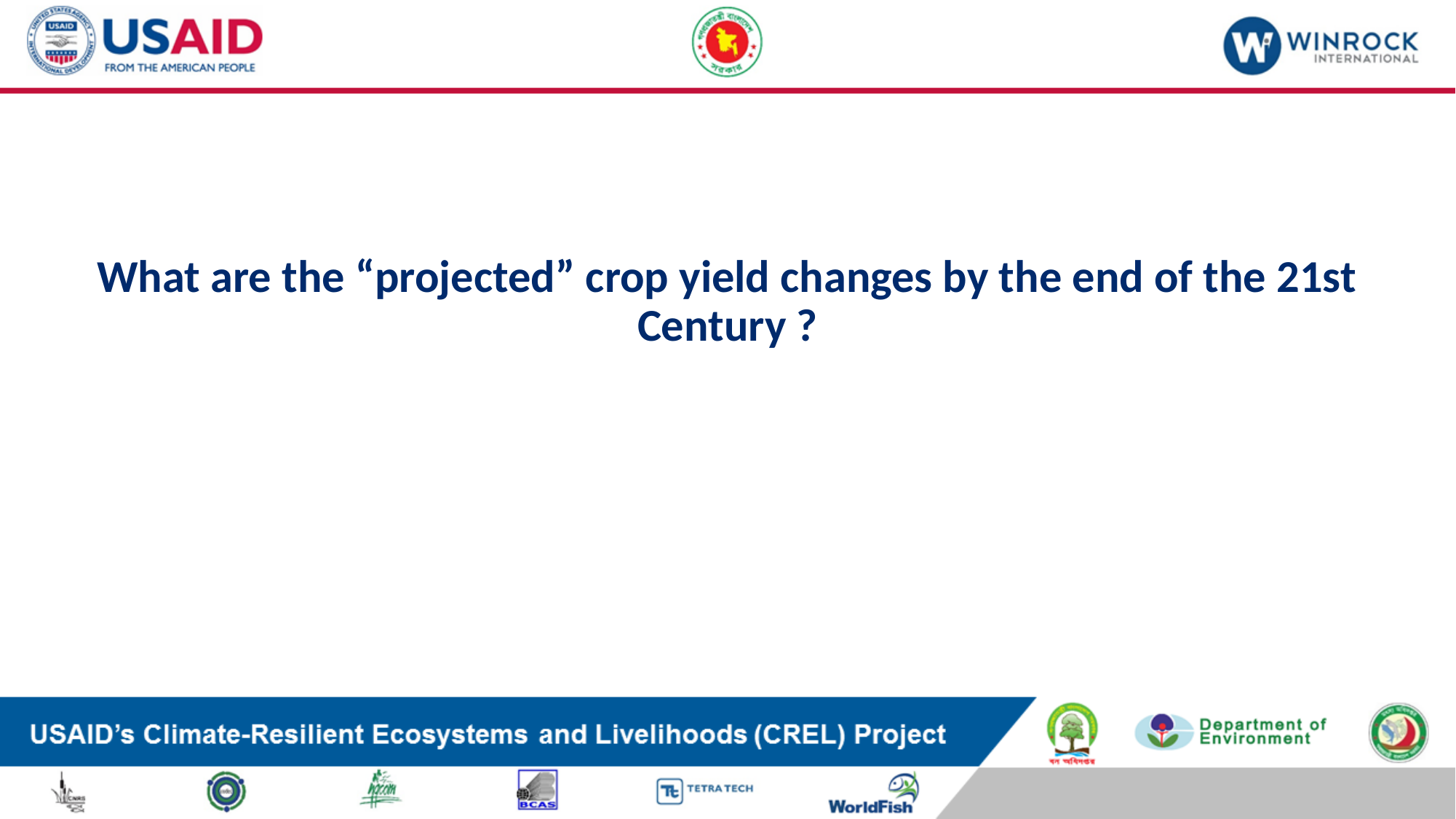

# What are the “projected” crop yield changes by the end of the 21st Century ?